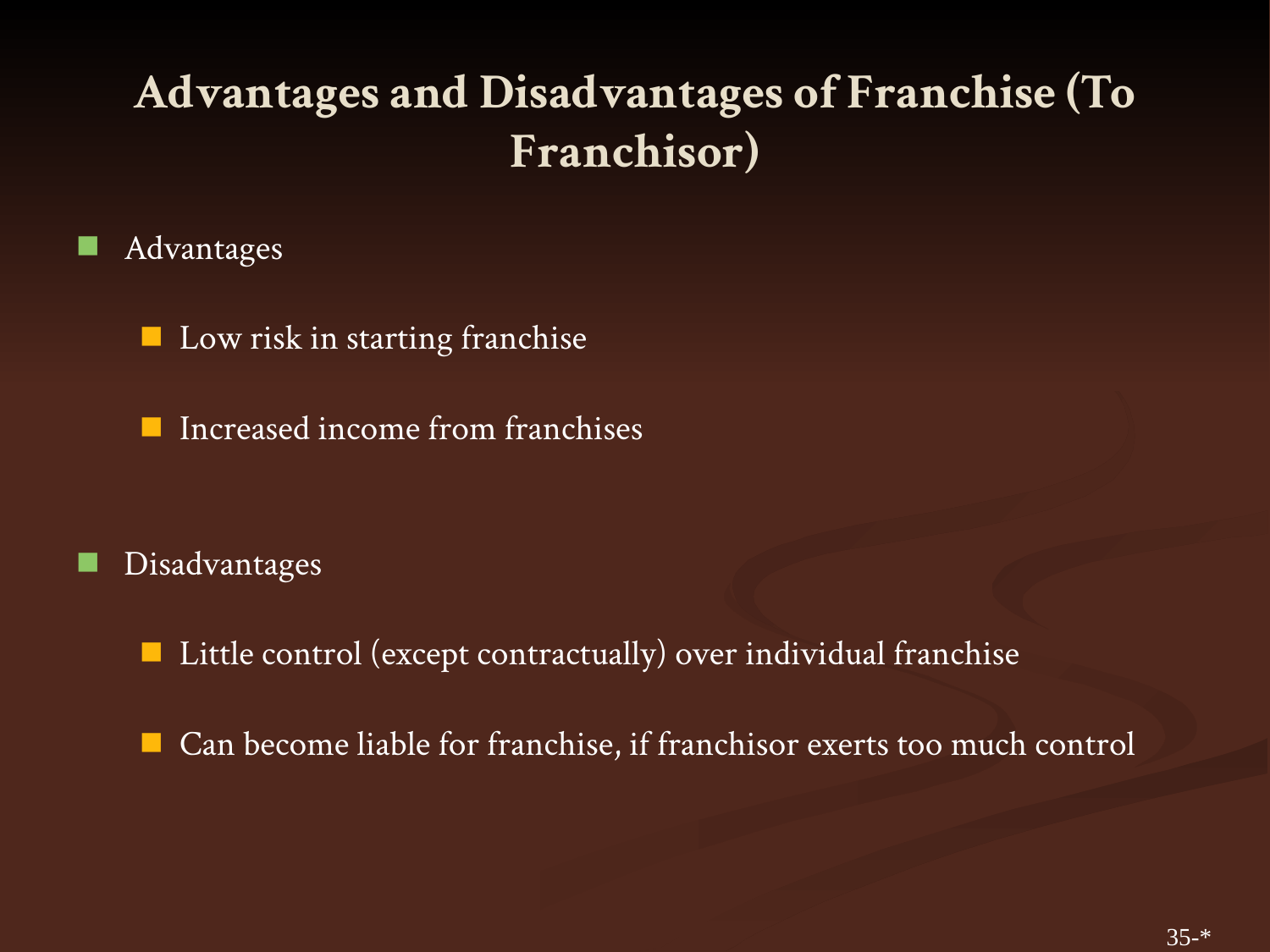

# Advantages and Disadvantages of Franchise (To Franchisor)
Advantages

Low risk in starting franchise

Increased income from franchises

Disadvantages

Little control (except contractually) over individual franchise

Can become liable for franchise, if franchisor exerts too much control
35-*